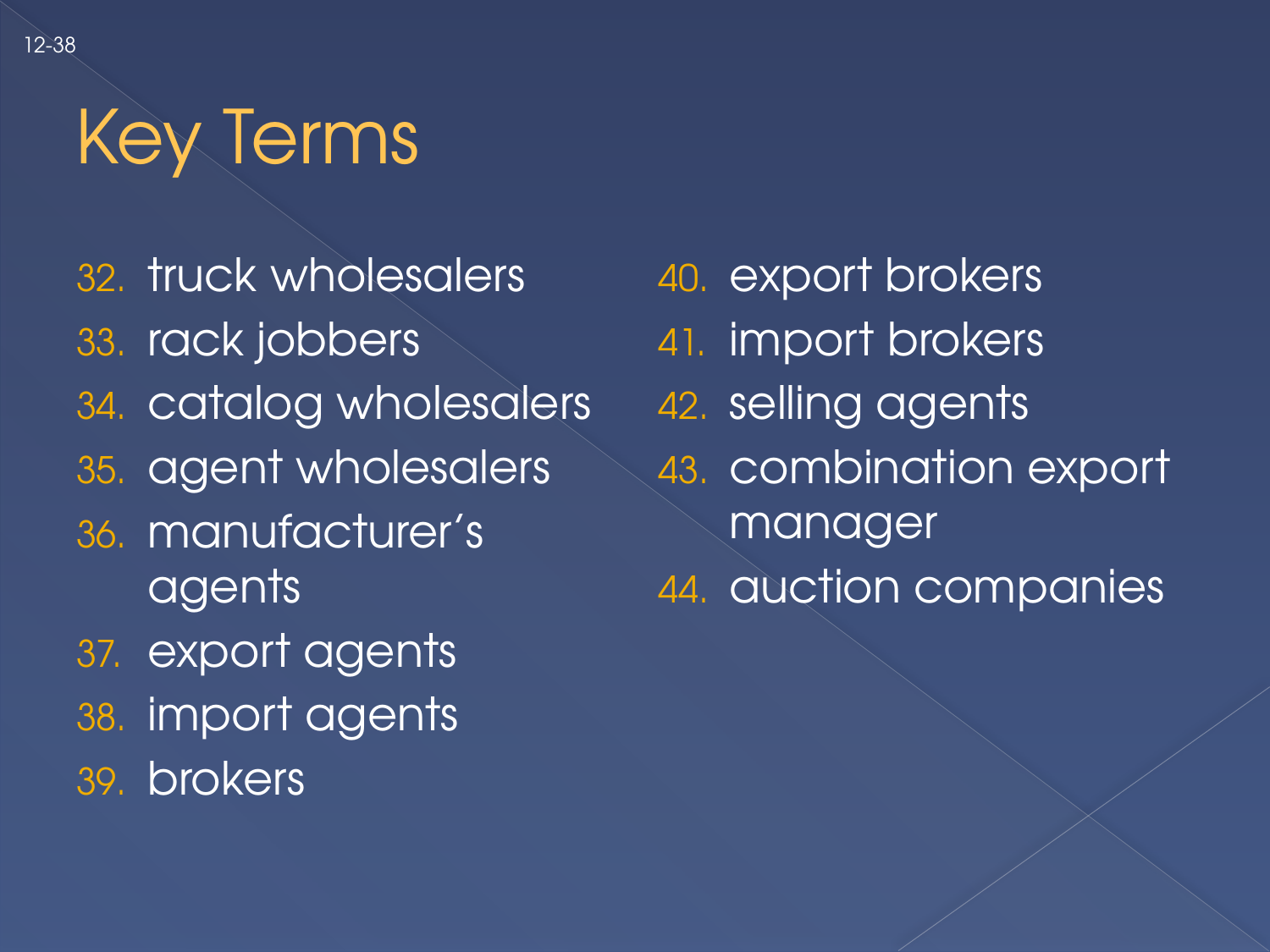

12-38
# Key Terms
truck wholesalers
rack jobbers
catalog wholesalers
agent wholesalers
manufacturer’s agents
export agents
import agents
brokers

export brokers
import brokers
selling agents
combination export manager
auction companies